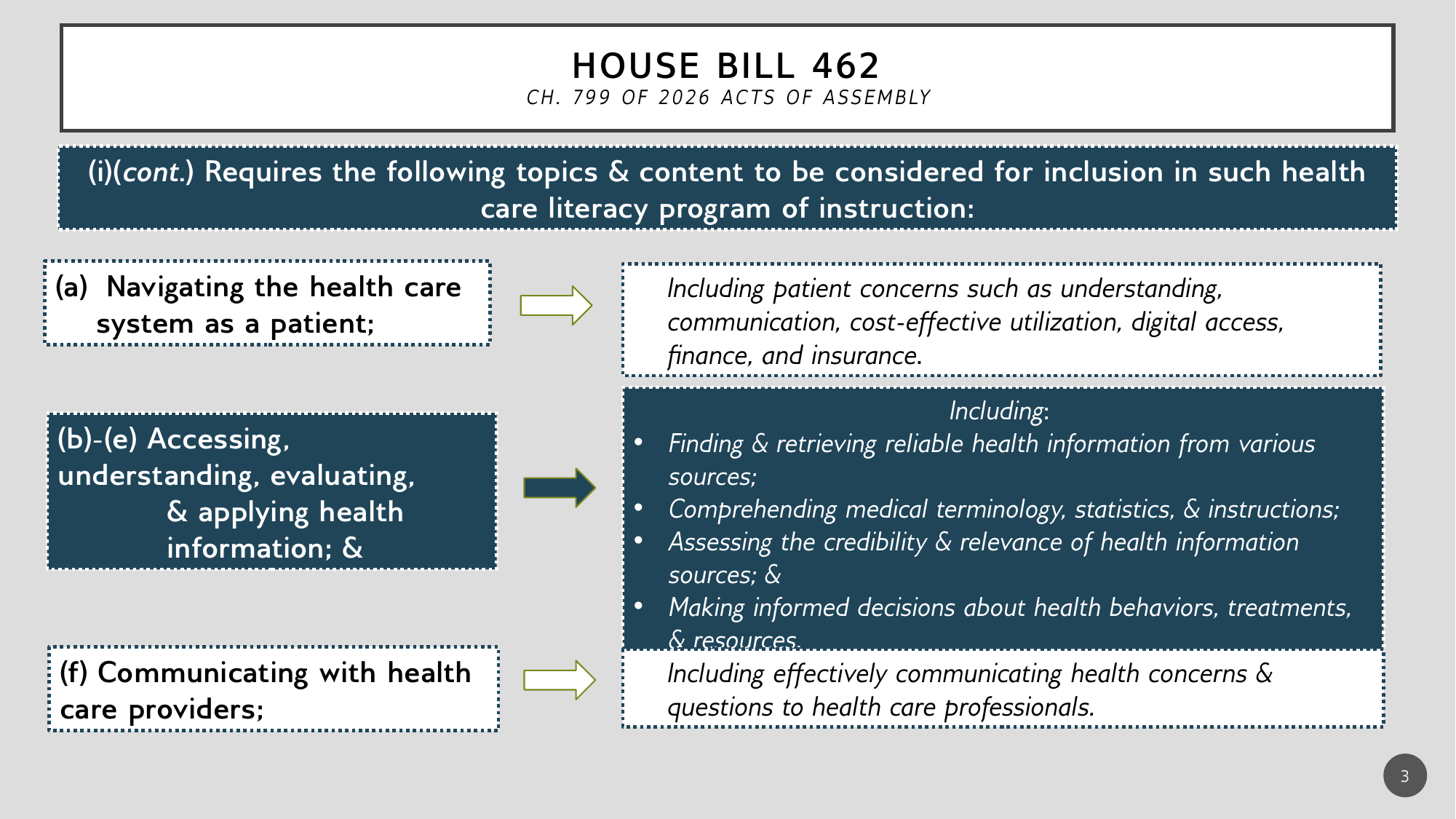

# House bill 462 Ch. 799 of 2026 Acts of Assembly
(i)(cont.) Requires the following topics & content to be considered for inclusion in such health care literacy program of instruction:
 Navigating the health care system as a patient;
Including patient concerns such as understanding, communication, cost-effective utilization, digital access, finance, and insurance.

Including:
Finding & retrieving reliable health information from various sources;
Comprehending medical terminology, statistics, & instructions;
Assessing the credibility & relevance of health information sources; &
Making informed decisions about health behaviors, treatments, & resources.
(b)-(e) Accessing, 	understanding, evaluating, 	& applying health 	information; &

(f) Communicating with 	health care providers;
Including effectively communicating health concerns & questions to health care professionals.

3